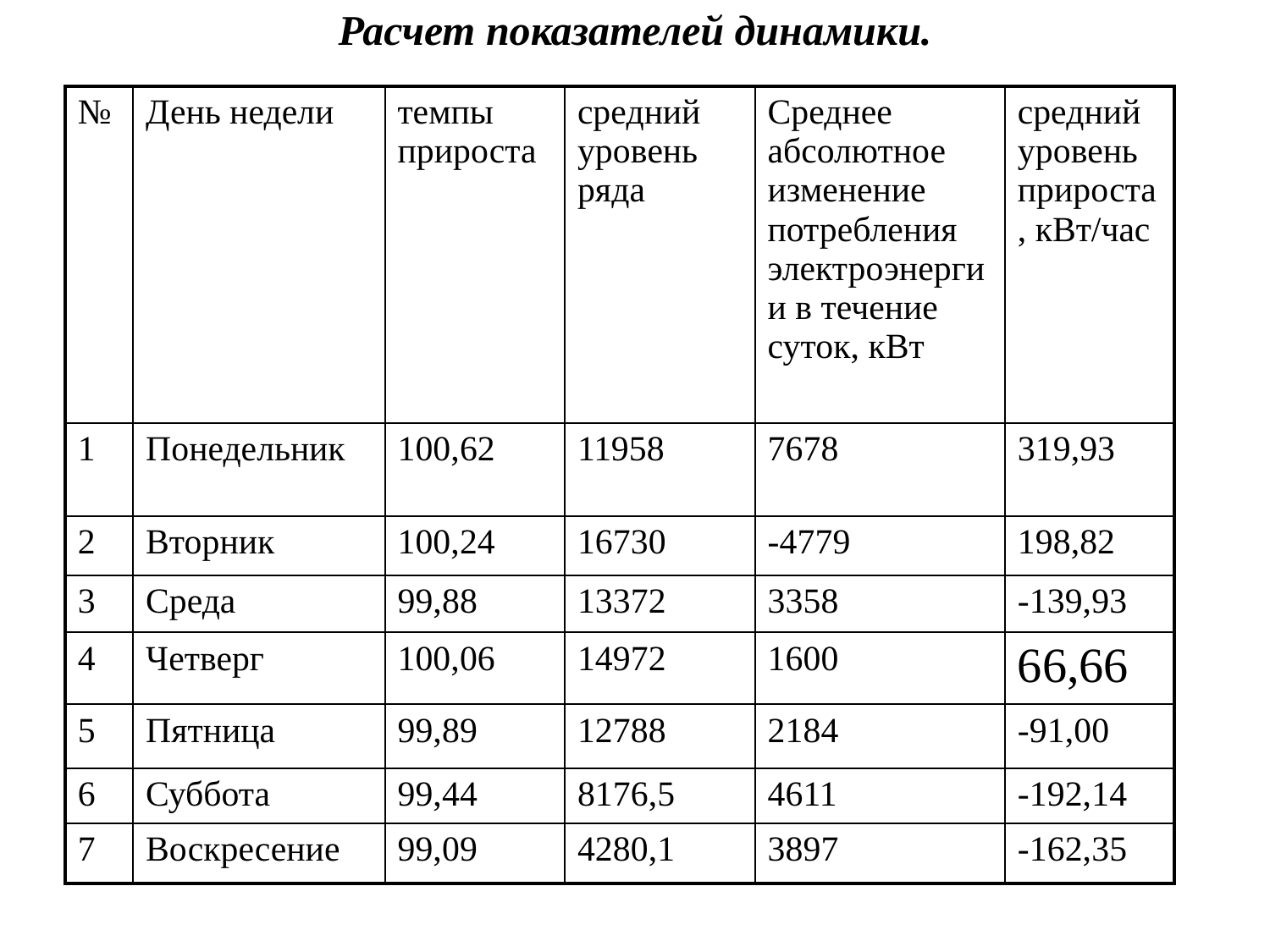

# Расчет показателей динамики.
| № | День недели | темпы прироста | средний уровень ряда | Среднее абсолютное изменение потребления электроэнергии в течение суток, кВт | средний уровень прироста, кВт/час |
| --- | --- | --- | --- | --- | --- |
| 1 | Понедельник | 100,62 | 11958 | 7678 | 319,93 |
| 2 | Вторник | 100,24 | 16730 | -4779 | 198,82 |
| 3 | Среда | 99,88 | 13372 | 3358 | -139,93 |
| 4 | Четверг | 100,06 | 14972 | 1600 | 66,66 |
| 5 | Пятница | 99,89 | 12788 | 2184 | -91,00 |
| 6 | Суббота | 99,44 | 8176,5 | 4611 | -192,14 |
| 7 | Воскресение | 99,09 | 4280,1 | 3897 | -162,35 |